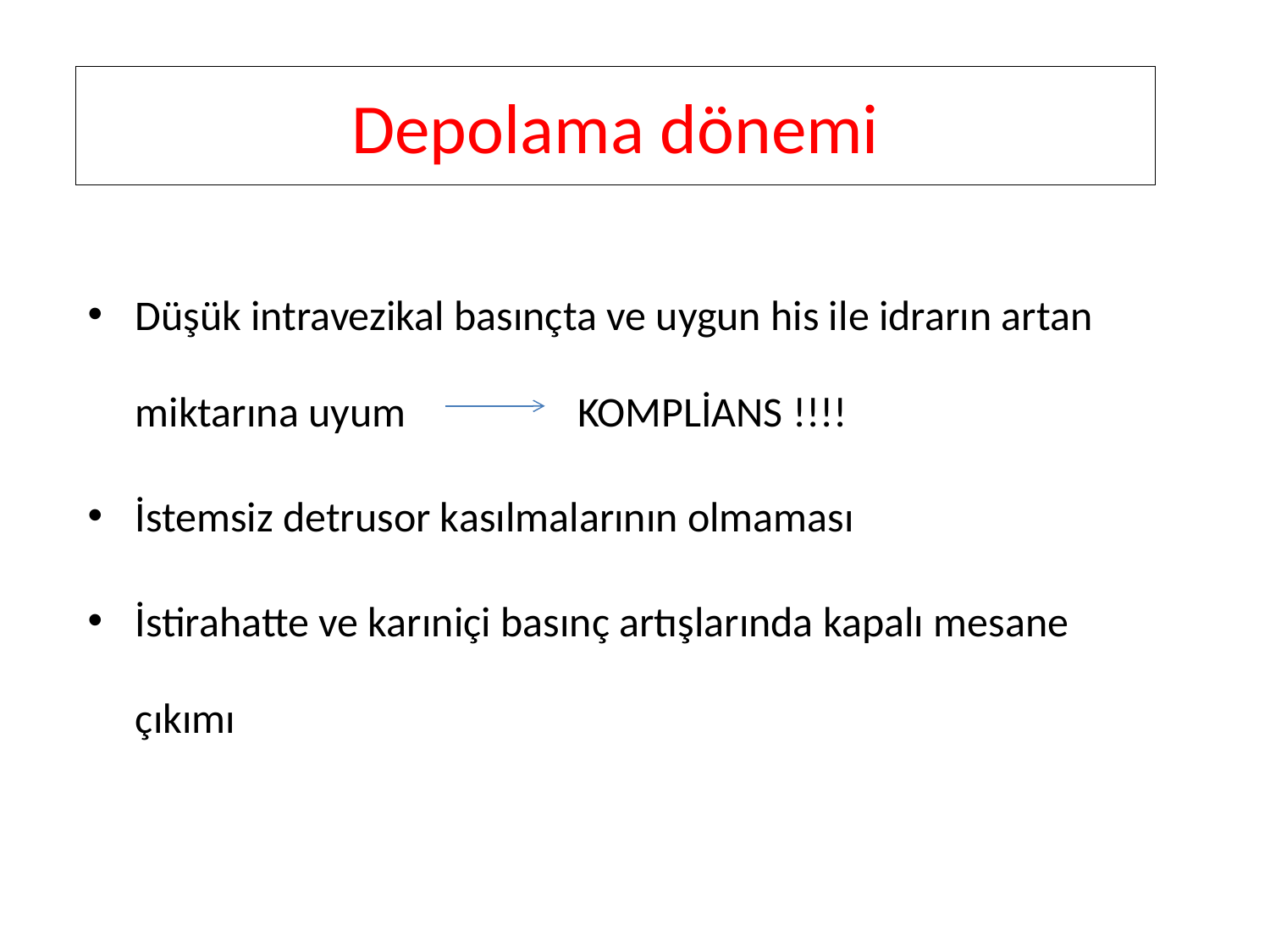

# Depolama dönemi
Düşük intravezikal basınçta ve uygun his ile idrarın artan miktarına uyum                  KOMPLİANS !!!!
İstemsiz detrusor kasılmalarının olmaması
İstirahatte ve karıniçi basınç artışlarında kapalı mesane çıkımı